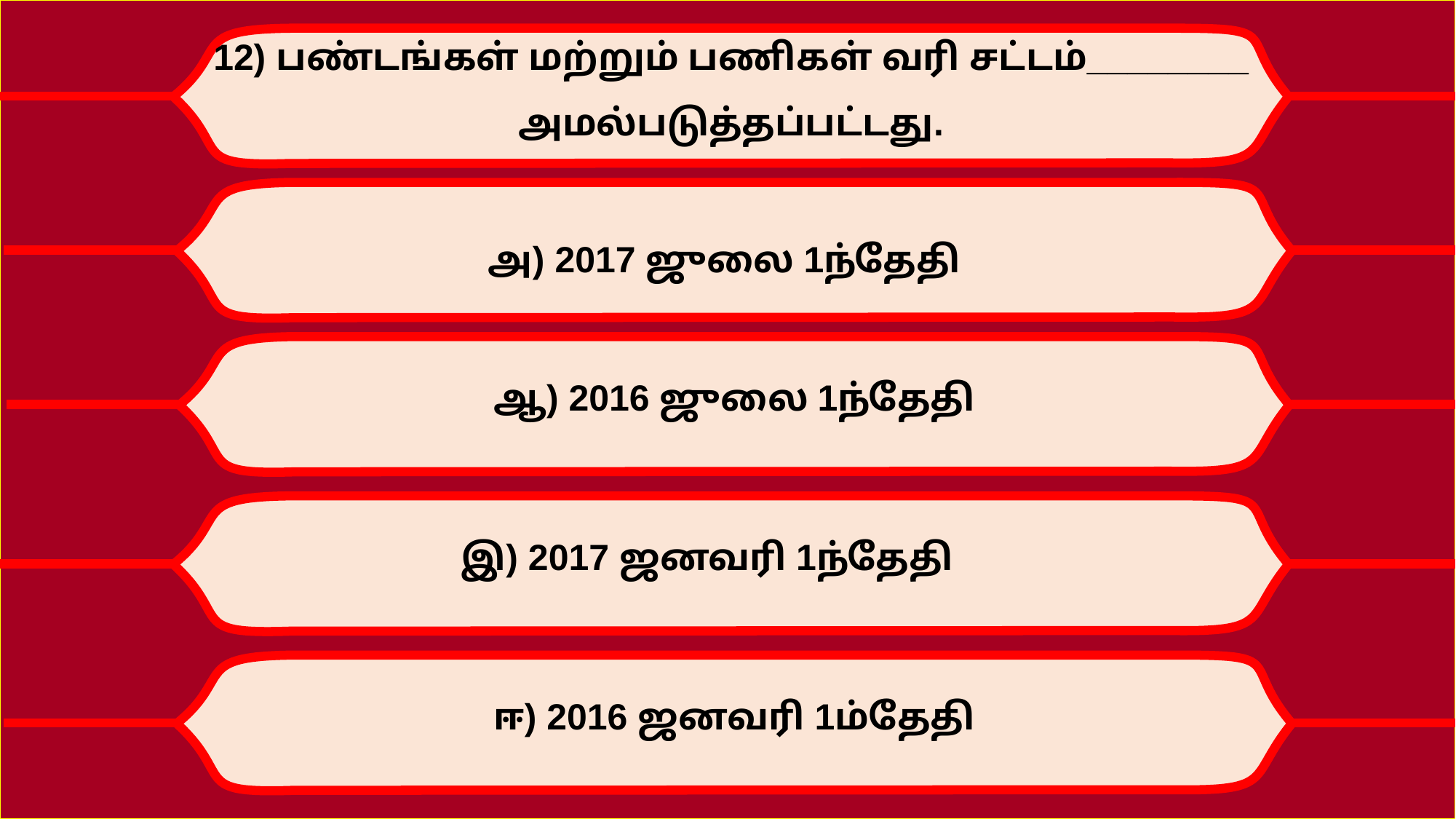

12) பண்டங்கள் மற்றும் பணிகள் வரி சட்டம்________ அமல்படுத்தப்பட்டது.

அ) 2017 ஜுலை 1ந்தேதி
ஆ) 2016 ஜுலை 1ந்தேதி

இ) 2017 ஜனவரி 1ந்தேதி

ஈ) 2016 ஜனவரி 1ம்தேதி